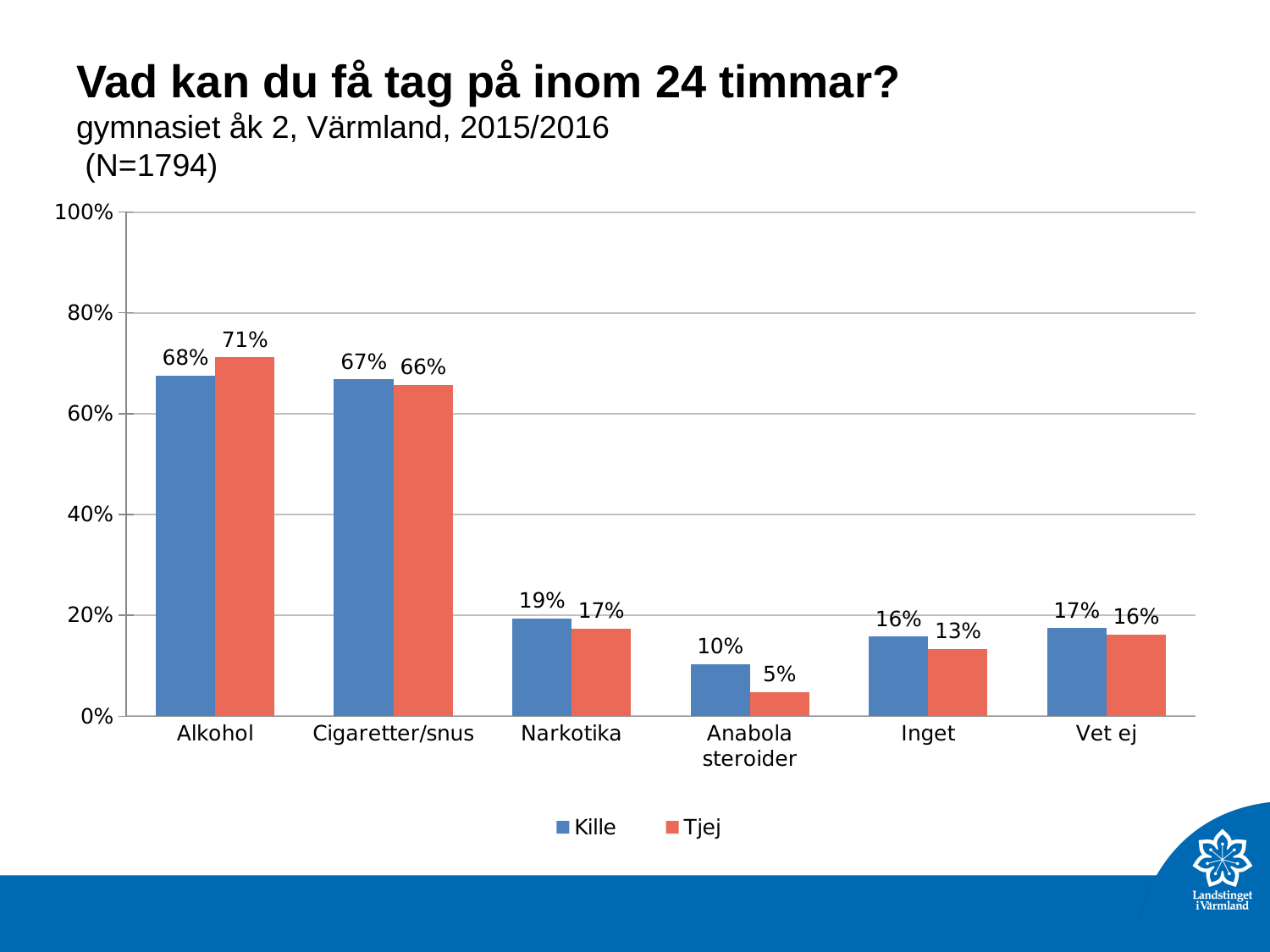

# Vad kan du få tag på inom 24 timmar? gymnasiet åk 2, Värmland, 2015/2016 (N=1794)

### Chart

| Category | Kille | Tjej |
|---|---|---|
| Alkohol | 0.6759776 | 0.7119628 |
| Cigaretter/snus | 0.6681564 | 0.6573752 |
| Narkotika | 0.1932961 | 0.174216 |
| Anabola steroider | 0.1027933 | 0.04761905 |
| Inget | 0.1575419 | 0.1335656 |
| Vet ej | 0.1743017 | 0.1614402 |